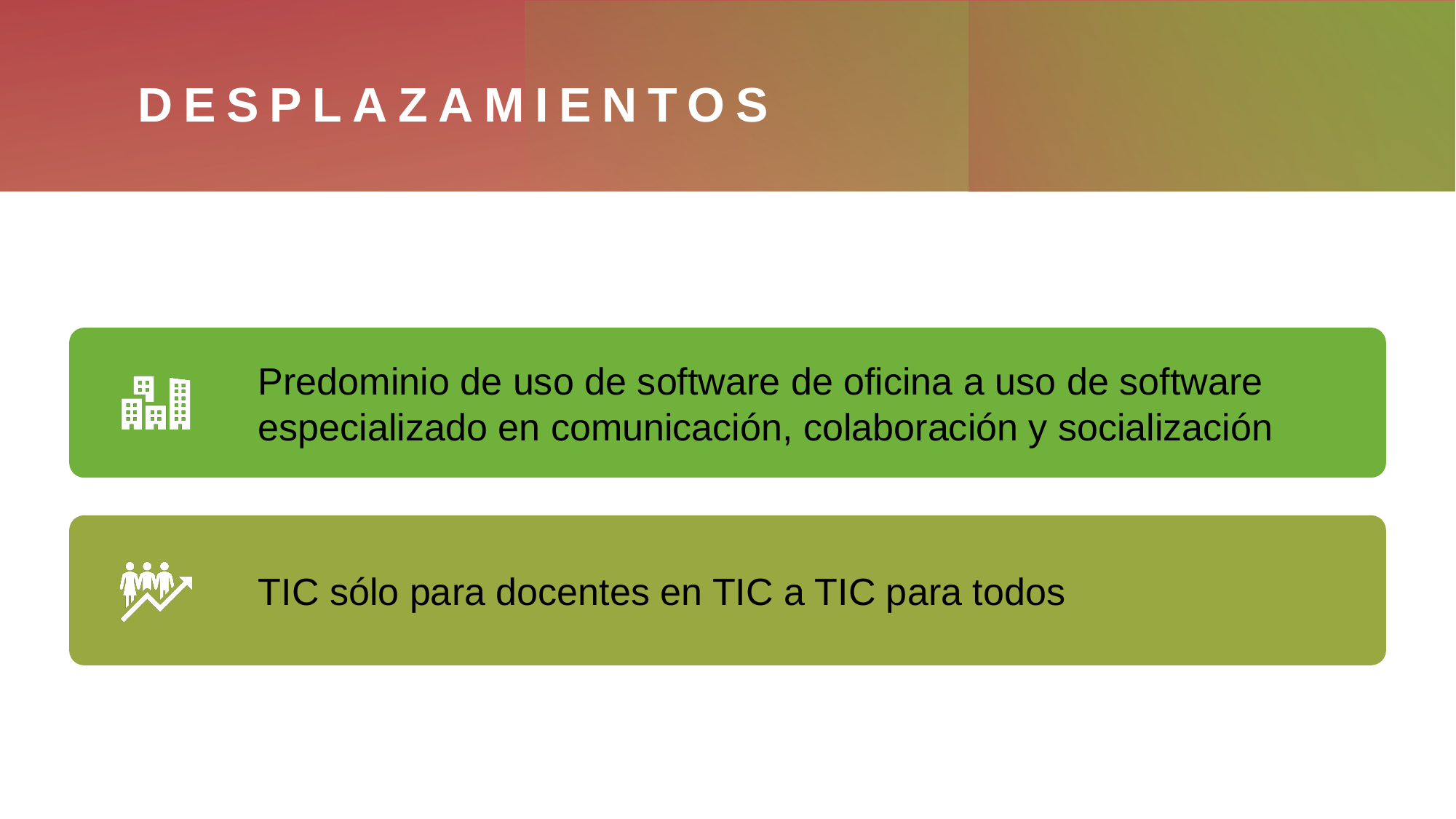

# desplazamientos
Predominio de uso de software de oficina a uso de software especializado en comunicación, colaboración y socialización
TIC sólo para docentes en TIC a TIC para todos